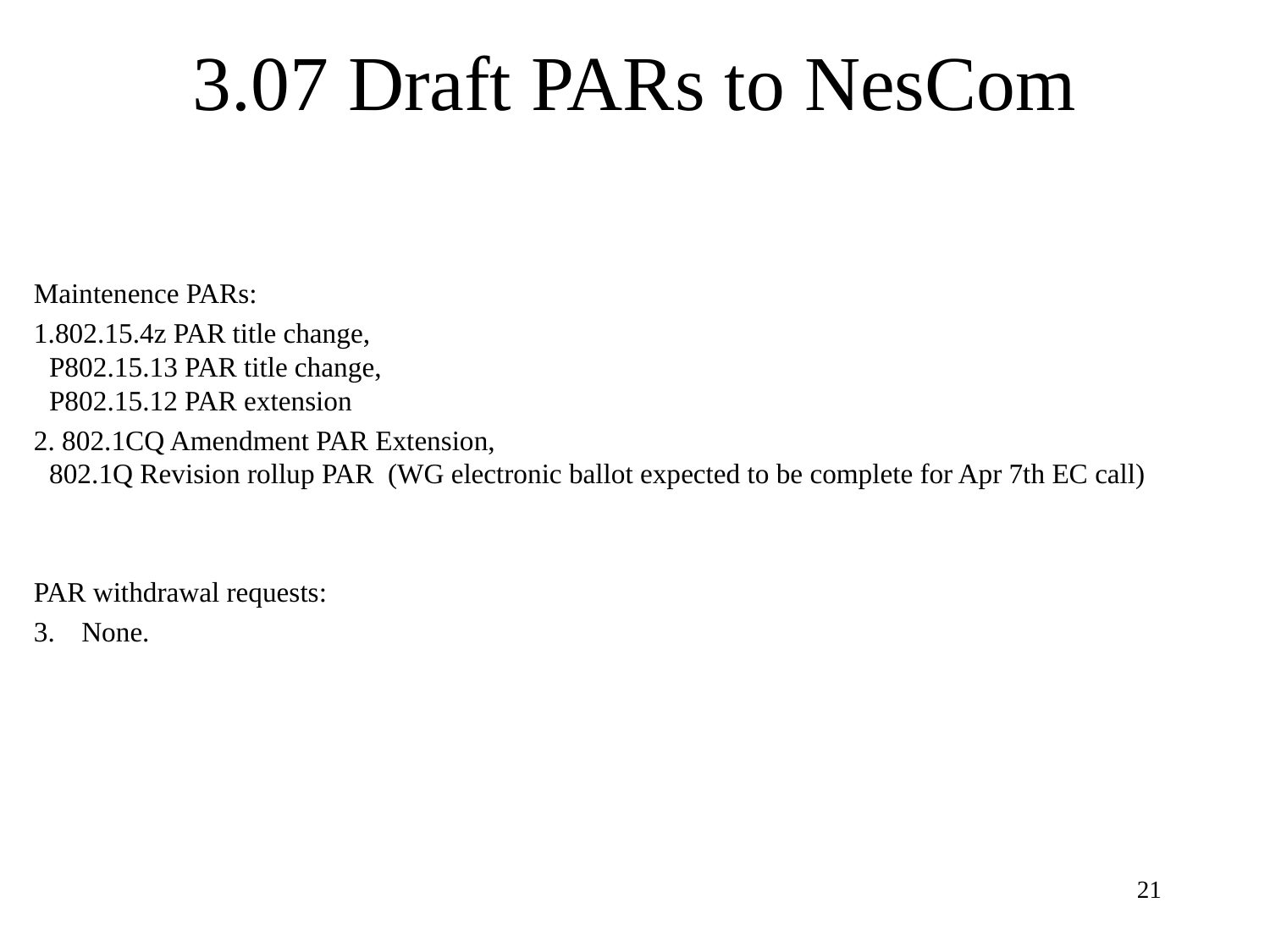

# 3.07 Draft PARs to NesCom

Maintenence PARs:
802.15.4z PAR title change,
P802.15.13 PAR title change,
P802.15.12 PAR extension
 802.1CQ Amendment PAR Extension, 
802.1Q Revision rollup PAR  (WG electronic ballot expected to be complete for Apr 7th EC call)

PAR withdrawal requests:
None.
21